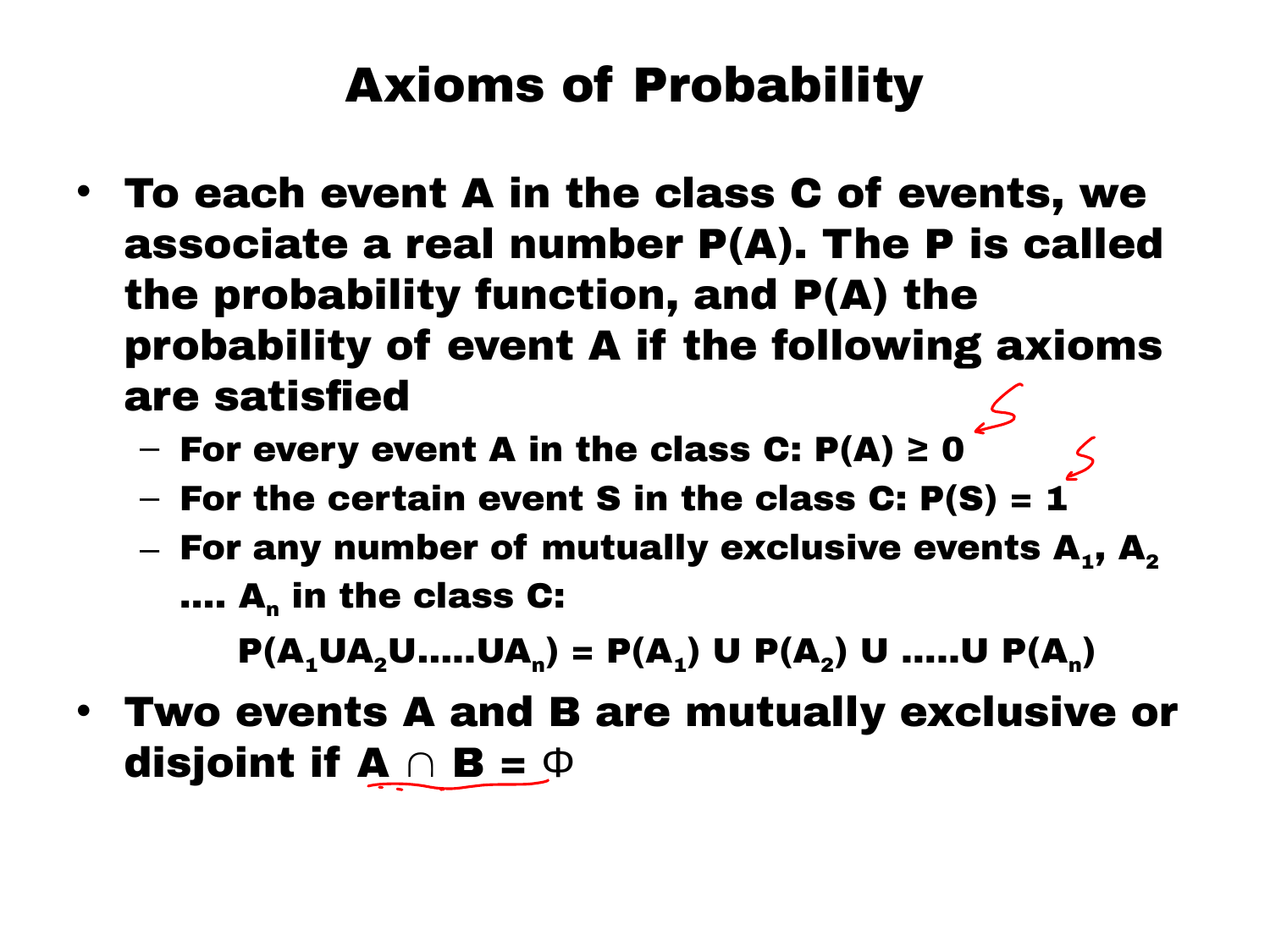

# Axioms of Probability
To each event A in the class C of events, we associate a real number P(A). The P is called the probability function, and P(A) the probability of event A if the following axioms are satisfied
For every event A in the class C: P(A) ≥ 0
For the certain event S in the class C: P(S) = 1
For any number of mutually exclusive events A1, A2 …. An in the class C:
P(A1UA2U…..UAn) = P(A1) U P(A2) U …..U P(An)
Two events A and B are mutually exclusive or disjoint if A ∩ B = Φ